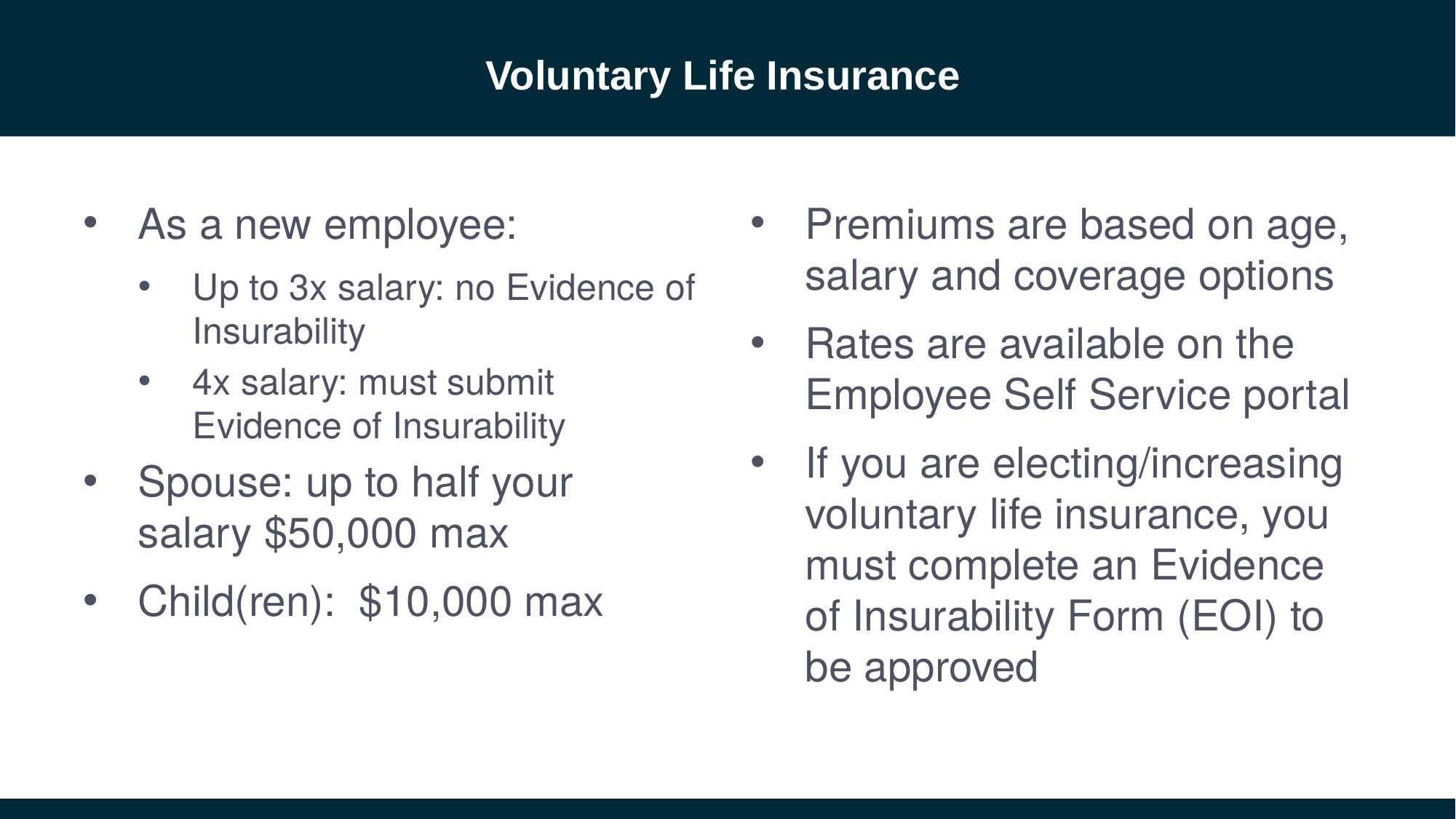

# Voluntary Life Insurance
As a new employee:
Up to 3x salary: no Evidence of Insurability
4x salary: must submit Evidence of Insurability
Spouse: up to half your
salary $50,000 max
Child(ren):  $10,000 max
Premiums are based on age, salary and coverage options
Rates are available on the Employee Self Service portal
If you are electing/increasing voluntary life insurance, you must complete an Evidence of Insurability Form (EOI) to be approved